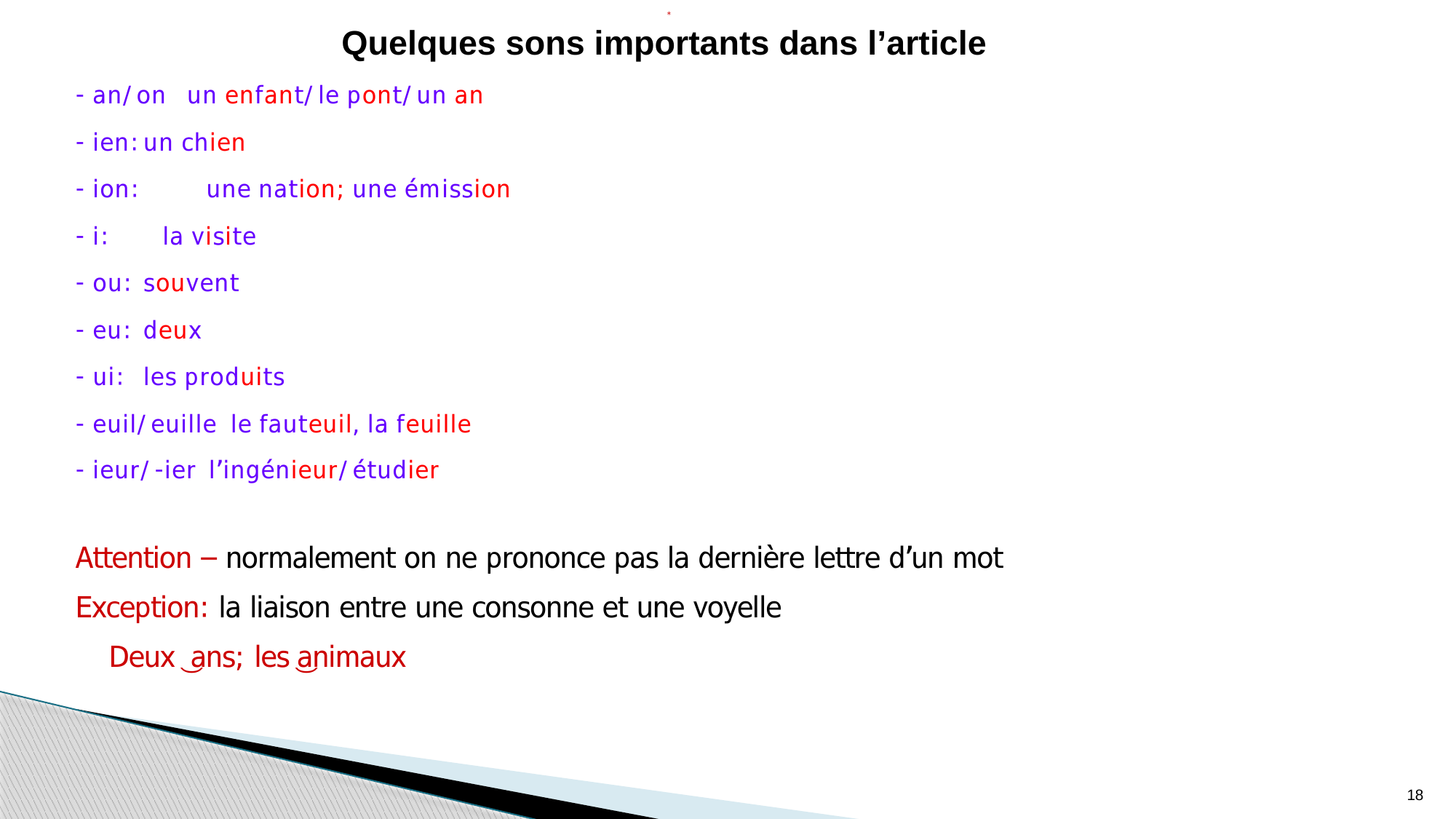

*
Quelques sons importants dans l’article
- an/on		un enfant/le pont/un an
- ien:			un chien
- ion: 			une nation; une émission
- i: 			la visite
- ou: 			souvent
- eu:			deux
- ui:			les produits
- euil/euille		le fauteuil, la feuille

- ieur/-ier		l’ingénieur/étudier

Attention – normalement on ne prononce pas la dernière lettre d’un mot
Exception: la liaison entre une consonne et une voyelle
				 Deux ͜ ans; les ͜animaux

18